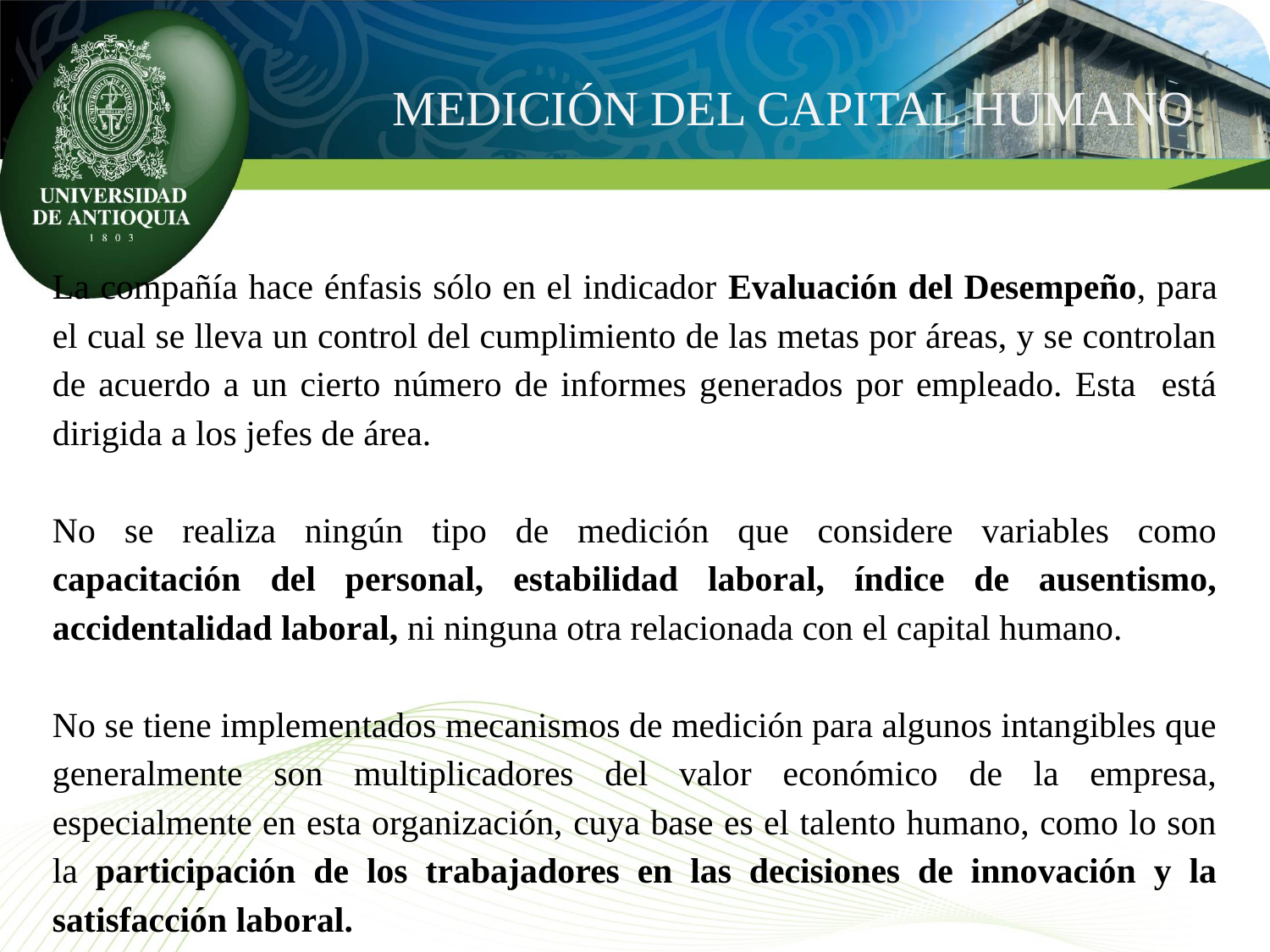

# MEDICIÓN DEL CAPITAL HUMANO
La compañía hace énfasis sólo en el indicador Evaluación del Desempeño, para el cual se lleva un control del cumplimiento de las metas por áreas, y se controlan de acuerdo a un cierto número de informes generados por empleado. Esta  está dirigida a los jefes de área.

No se realiza ningún tipo de medición que considere variables como capacitación del personal, estabilidad laboral, índice de ausentismo, accidentalidad laboral, ni ninguna otra relacionada con el capital humano.

No se tiene implementados mecanismos de medición para algunos intangibles que generalmente son multiplicadores del valor económico de la empresa, especialmente en esta organización, cuya base es el talento humano, como lo son la participación de los trabajadores en las decisiones de innovación y la satisfacción laboral.